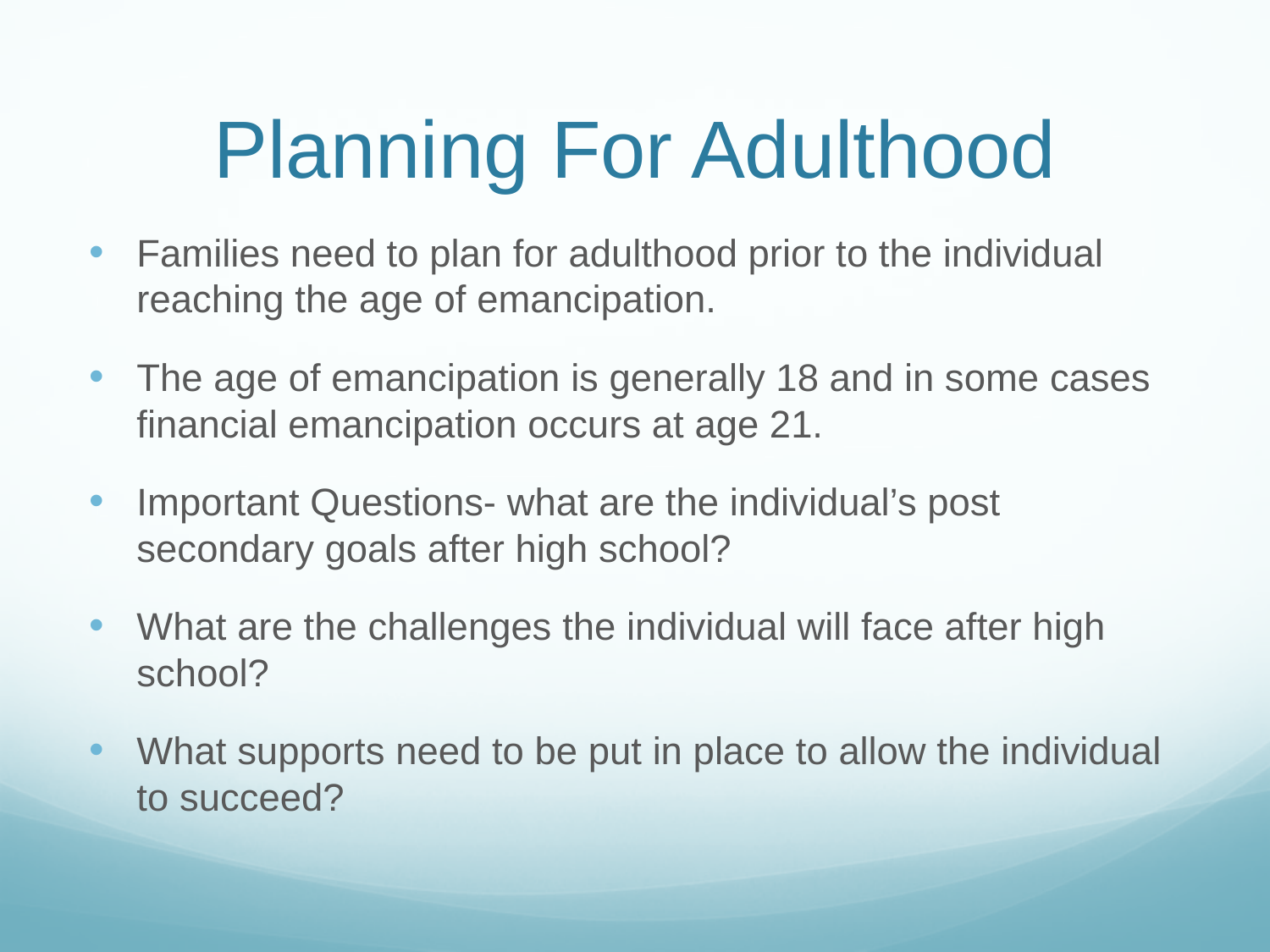

# Planning For Adulthood
Families need to plan for adulthood prior to the individual reaching the age of emancipation.
The age of emancipation is generally 18 and in some cases financial emancipation occurs at age 21.
Important Questions- what are the individual’s post secondary goals after high school?
What are the challenges the individual will face after high school?
What supports need to be put in place to allow the individual to succeed?